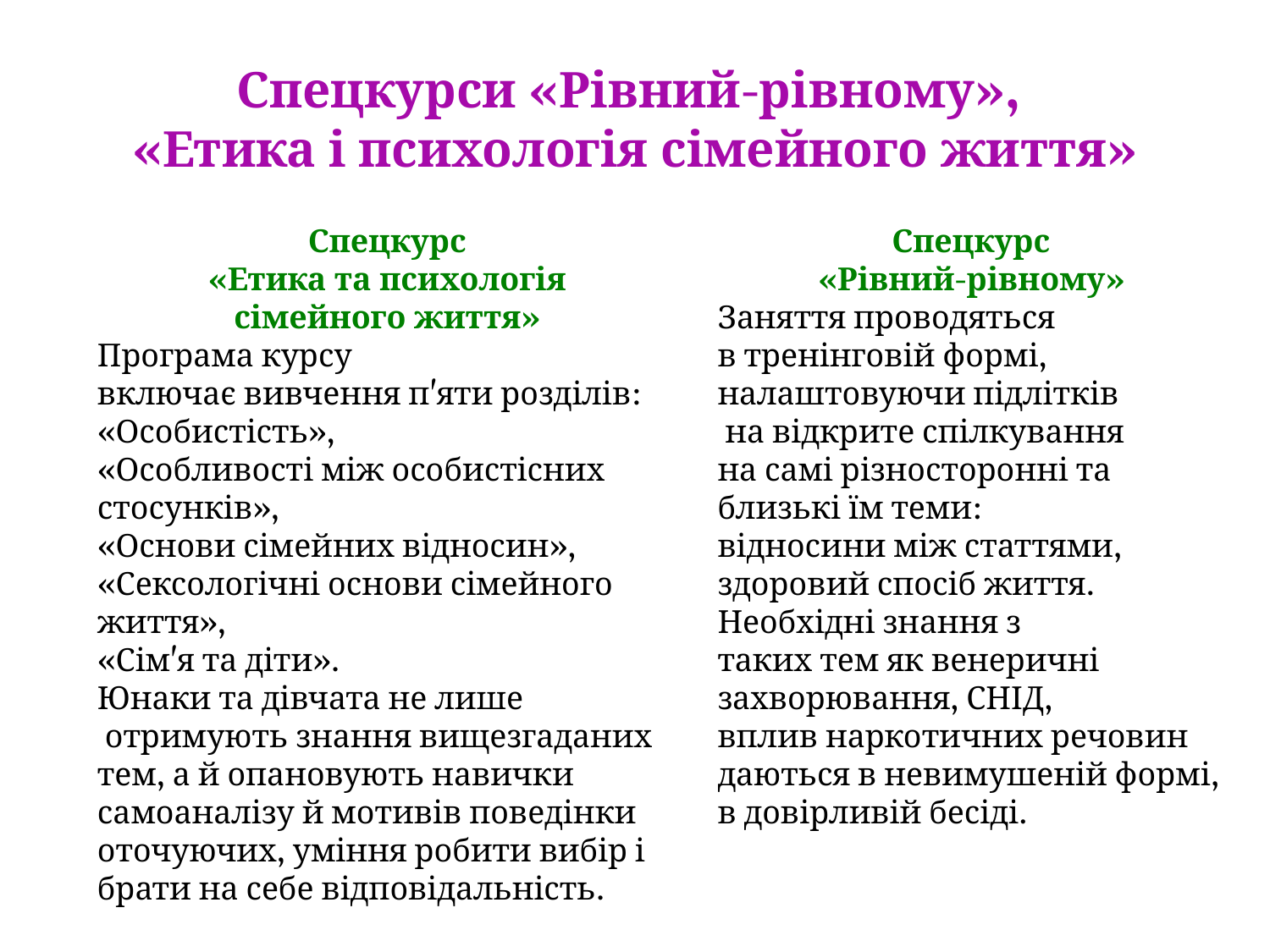

# Спецкурси «Рівний-рівному», «Етика і психологія сімейного життя»
Спецкурс
«Етика та психологія
сімейного життя»
Програма курсу
включає вивчення п'яти розділів:
«Особистість»,
«Особливості між особистісних стосунків»,
«Основи сімейних відносин», «Сексологічні основи сімейного життя»,
«Сім'я та діти».
Юнаки та дівчата не лише
 отримують знання вищезгаданих
тем, а й опановують навички
самоаналізу й мотивів поведінки
оточуючих, уміння робити вибір і
брати на себе відповідальність.

Спецкурс
«Рівний-рівному»
Заняття проводяться
в тренінговій формі,
налаштовуючи підлітків
 на відкрите спілкування
на самі різносторонні та близькі їм теми:
відносини між статтями, здоровий спосіб життя.
Необхідні знання з
таких тем як венеричні захворювання, СНІД,
вплив наркотичних речовин
даються в невимушеній формі,
в довірливій бесіді.